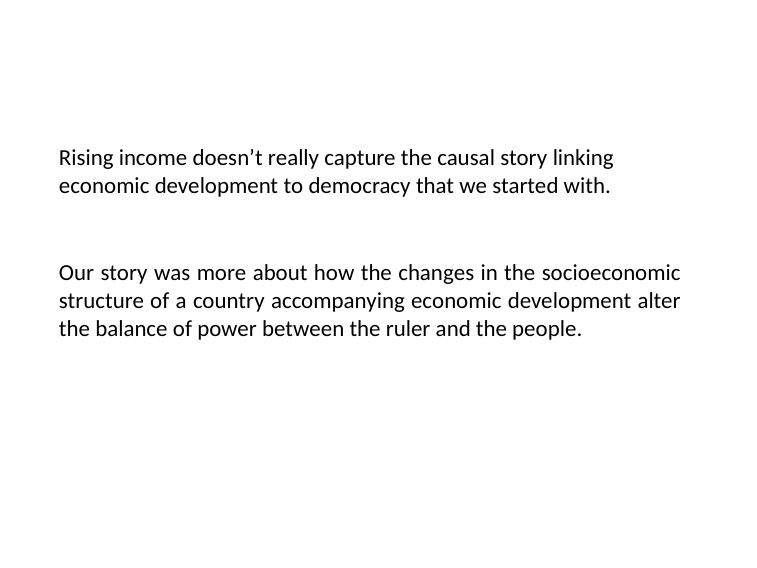

# Rising income doesn’t really capture the causal story linking economic development to democracy that we started with.
Our story was more about how the changes in the socioeconomic structure of a country accompanying economic development alter the balance of power between the ruler and the people.